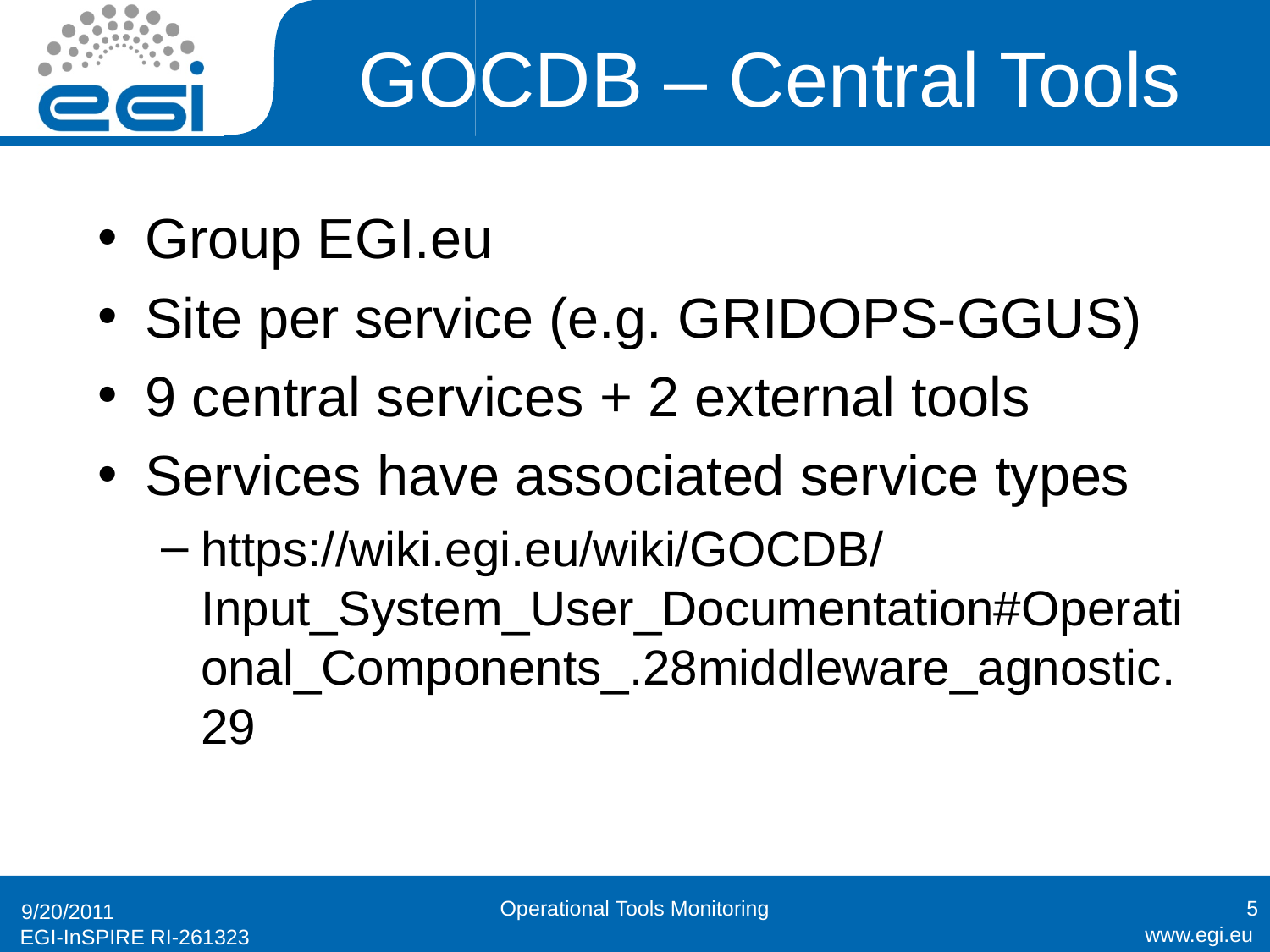

# GOCDB – Central Tools
Group EGI.eu
Site per service (e.g. GRIDOPS-GGUS)
9 central services + 2 external tools
Services have associated service types
https://wiki.egi.eu/wiki/GOCDB/Input_System_User_Documentation#Operational_Components_.28middleware_agnostic.29
Operational Tools Monitoring
5
9/20/2011